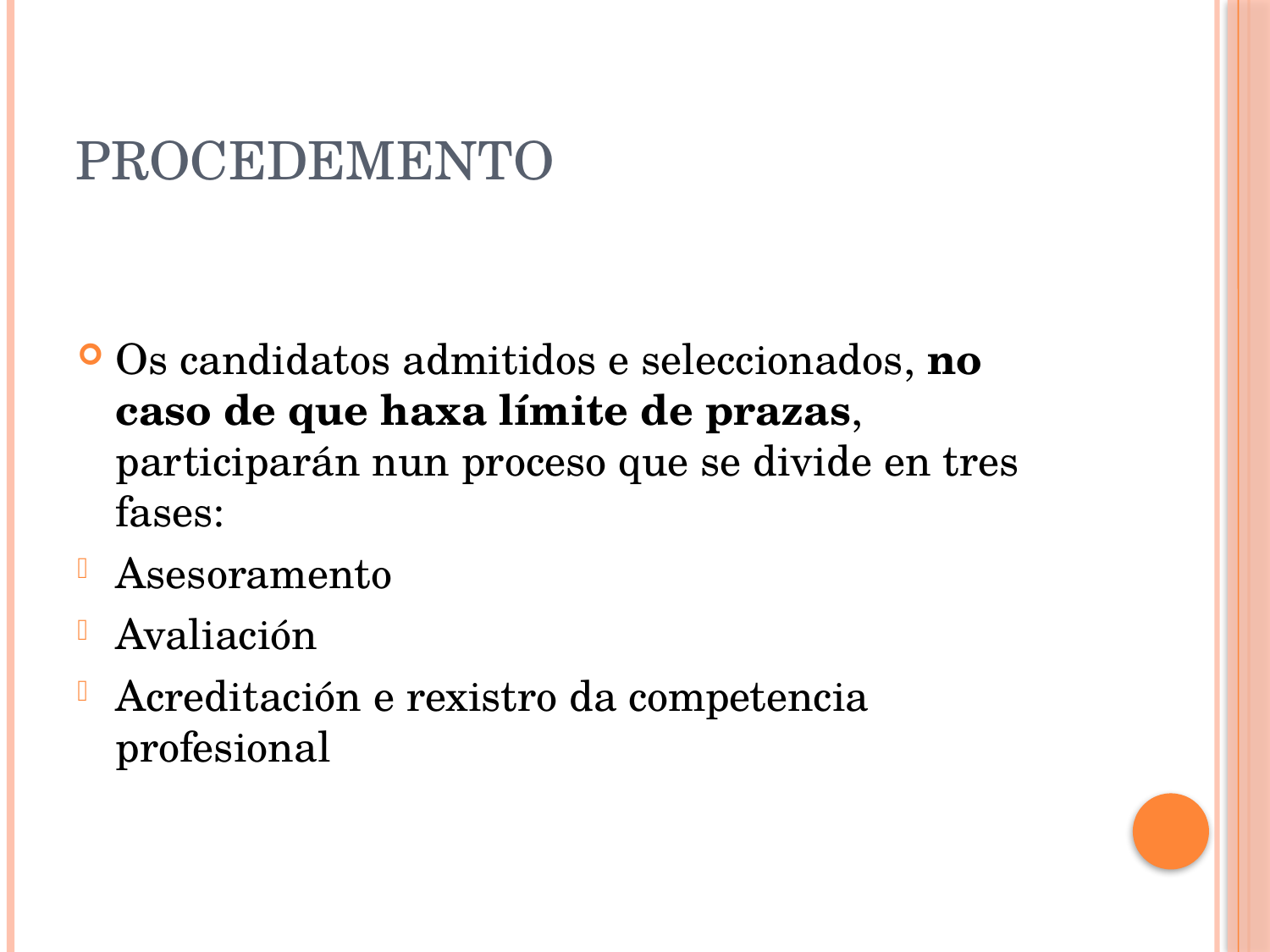

# Procedemento
Os candidatos admitidos e seleccionados, no caso de que haxa límite de prazas, participarán nun proceso que se divide en tres fases:
Asesoramento
Avaliación
Acreditación e rexistro da competencia profesional